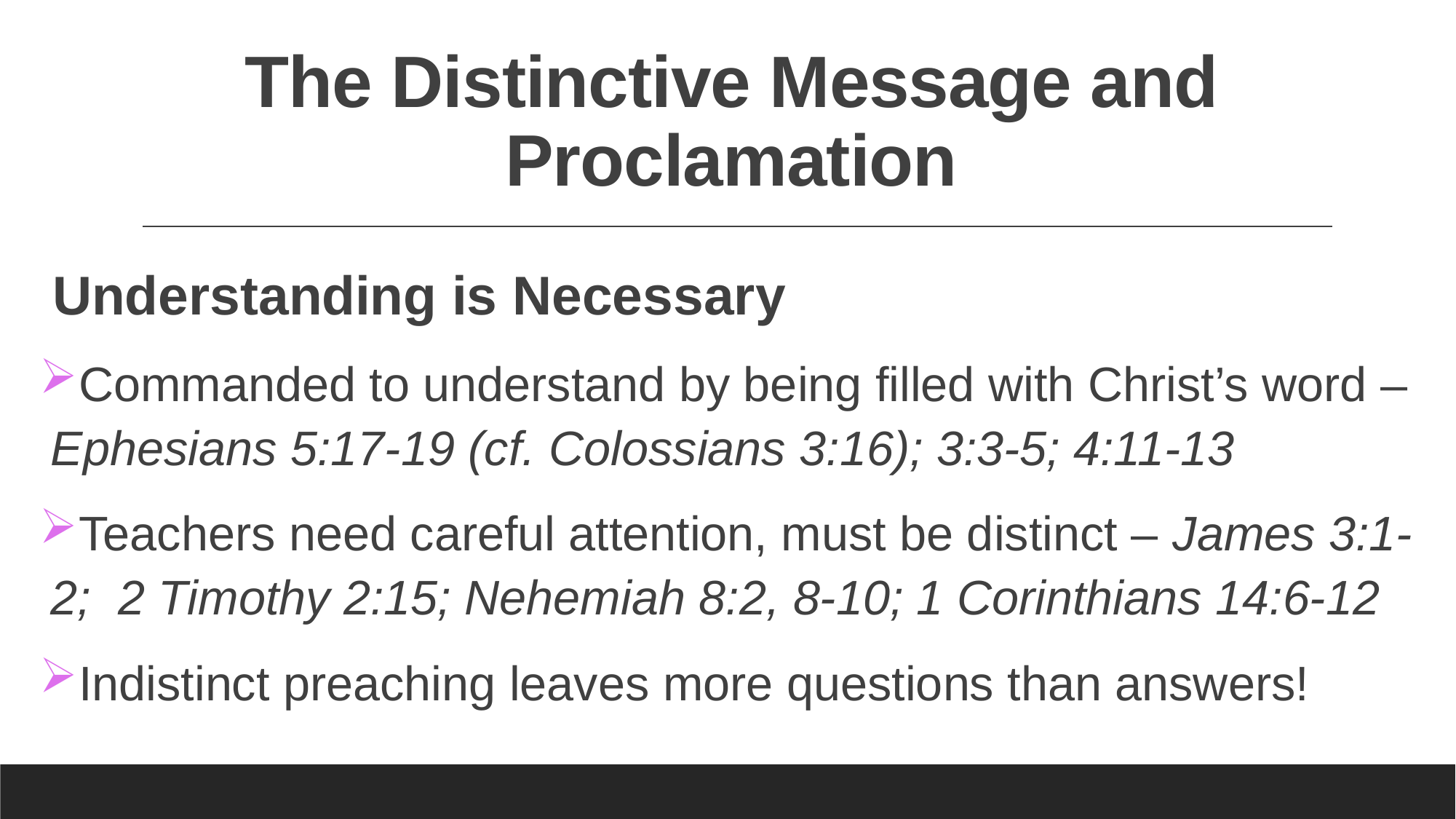

# The Distinctive Message and Proclamation
Understanding is Necessary
Commanded to understand by being filled with Christ’s word – Ephesians 5:17-19 (cf. Colossians 3:16); 3:3-5; 4:11-13
Teachers need careful attention, must be distinct – James 3:1-2;  2 Timothy 2:15; Nehemiah 8:2, 8-10; 1 Corinthians 14:6-12
Indistinct preaching leaves more questions than answers!